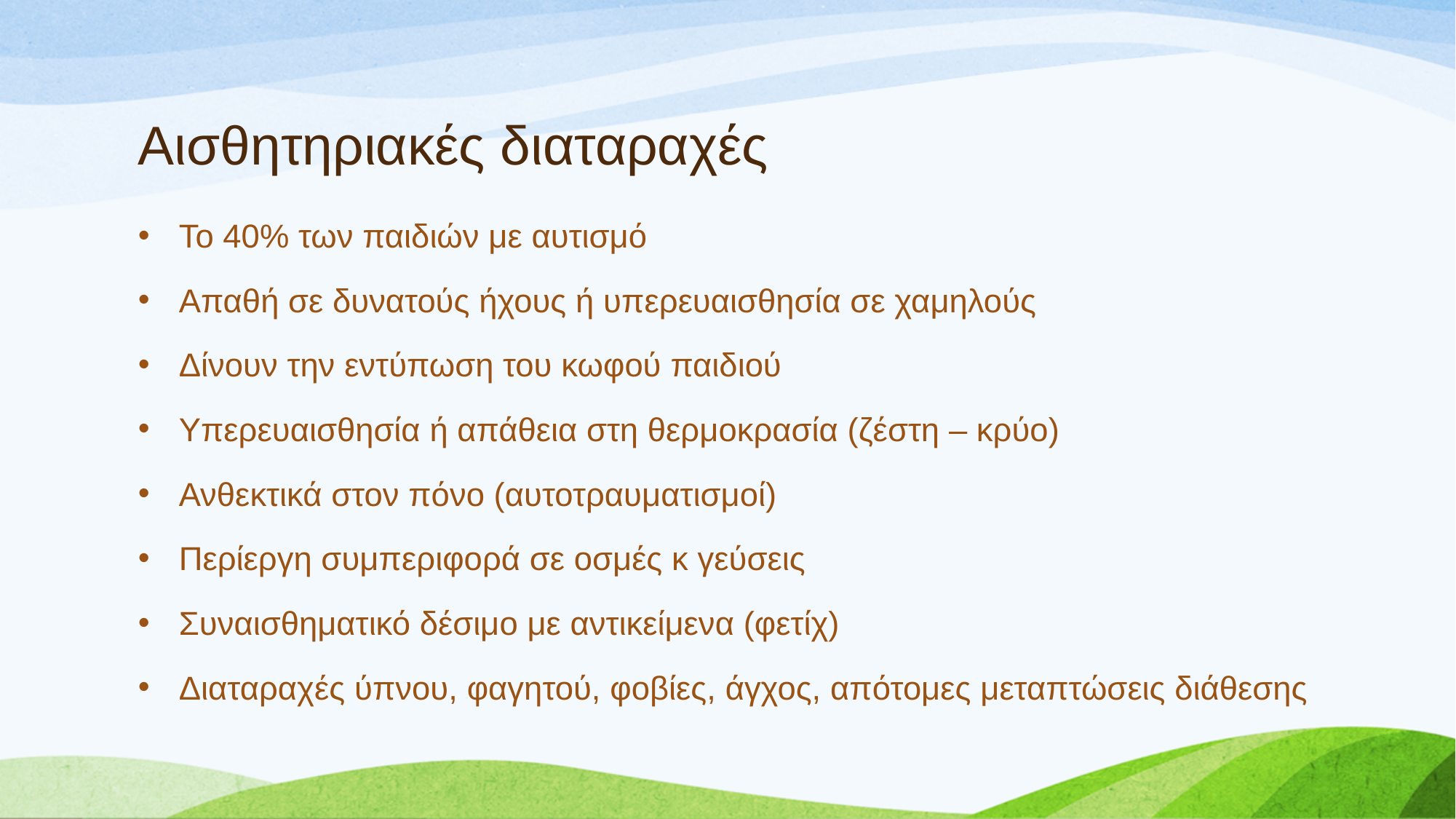

# Αισθητηριακές διαταραχές
Το 40% των παιδιών με αυτισμό
Απαθή σε δυνατούς ήχους ή υπερευαισθησία σε χαμηλούς
Δίνουν την εντύπωση του κωφού παιδιού
Υπερευαισθησία ή απάθεια στη θερμοκρασία (ζέστη – κρύο)
Ανθεκτικά στον πόνο (αυτοτραυματισμοί)
Περίεργη συμπεριφορά σε οσμές κ γεύσεις
Συναισθηματικό δέσιμο με αντικείμενα (φετίχ)
Διαταραχές ύπνου, φαγητού, φοβίες, άγχος, απότομες μεταπτώσεις διάθεσης